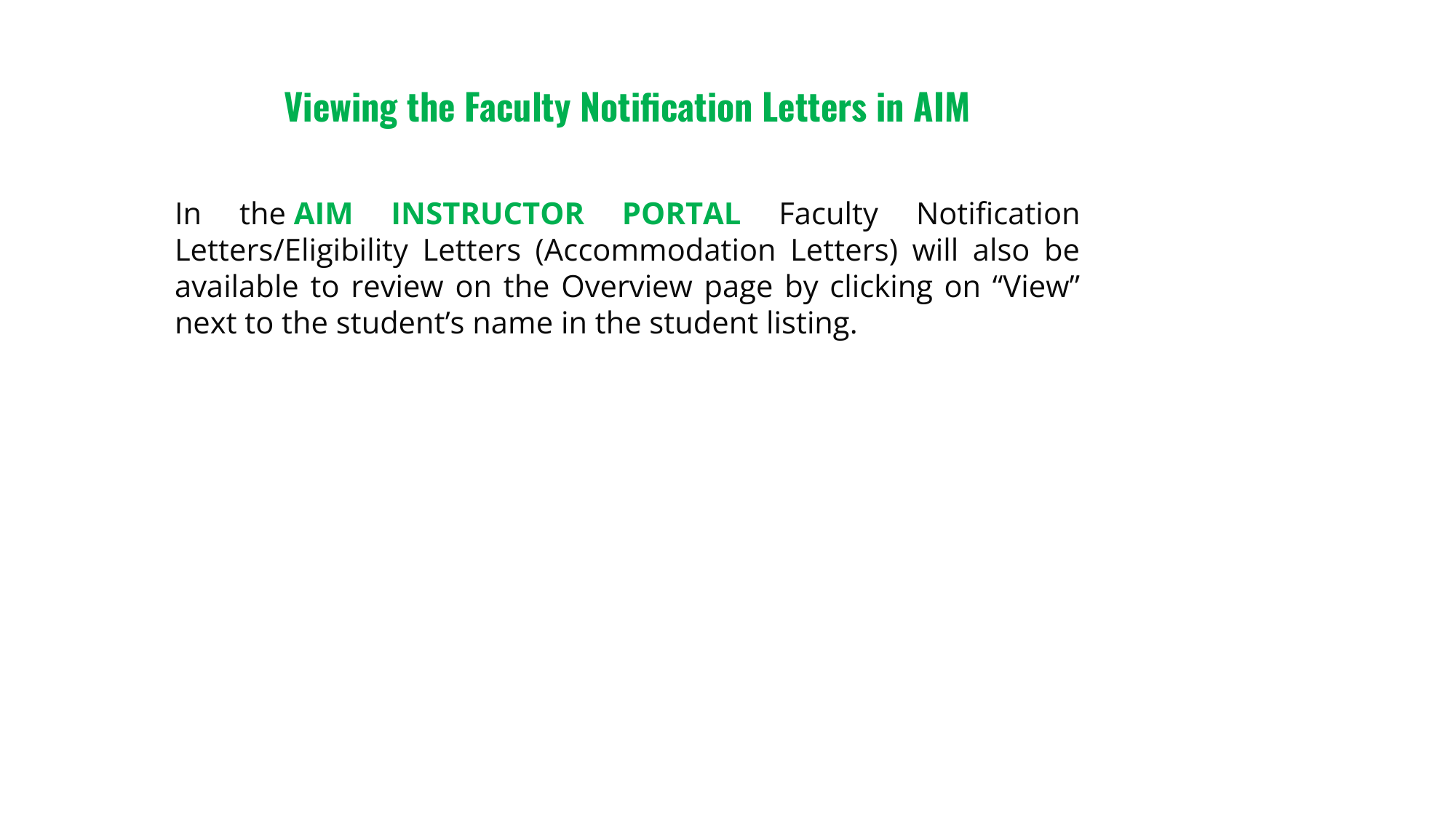

Viewing the Faculty Notification Letters in AIM

In the AIM INSTRUCTOR PORTAL Faculty Notification Letters/Eligibility Letters (Accommodation Letters) will also be available to review on the Overview page by clicking on “View” next to the student’s name in the student listing.